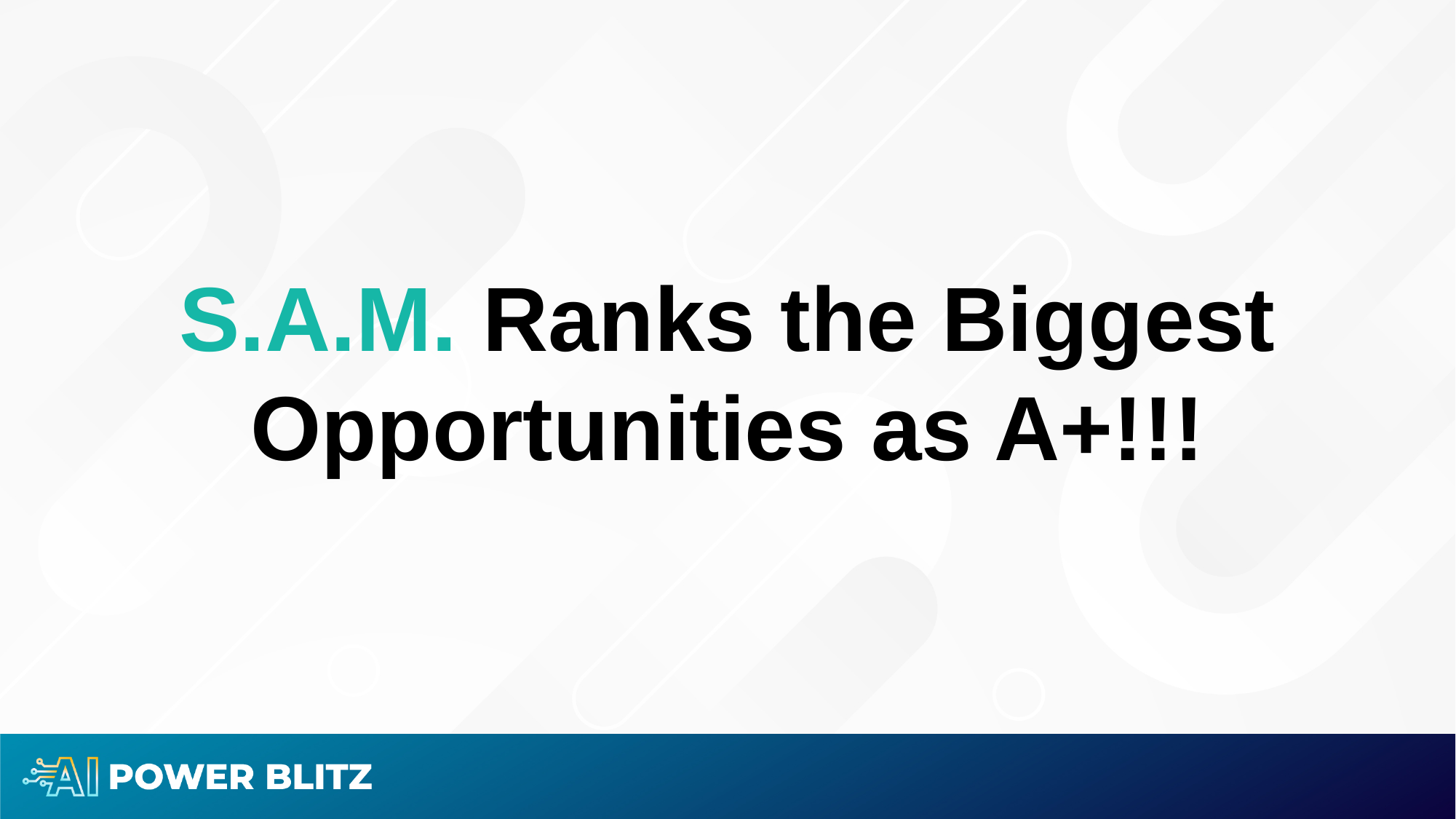

S.A.M. Ranks the Biggest Opportunities as A+!!!